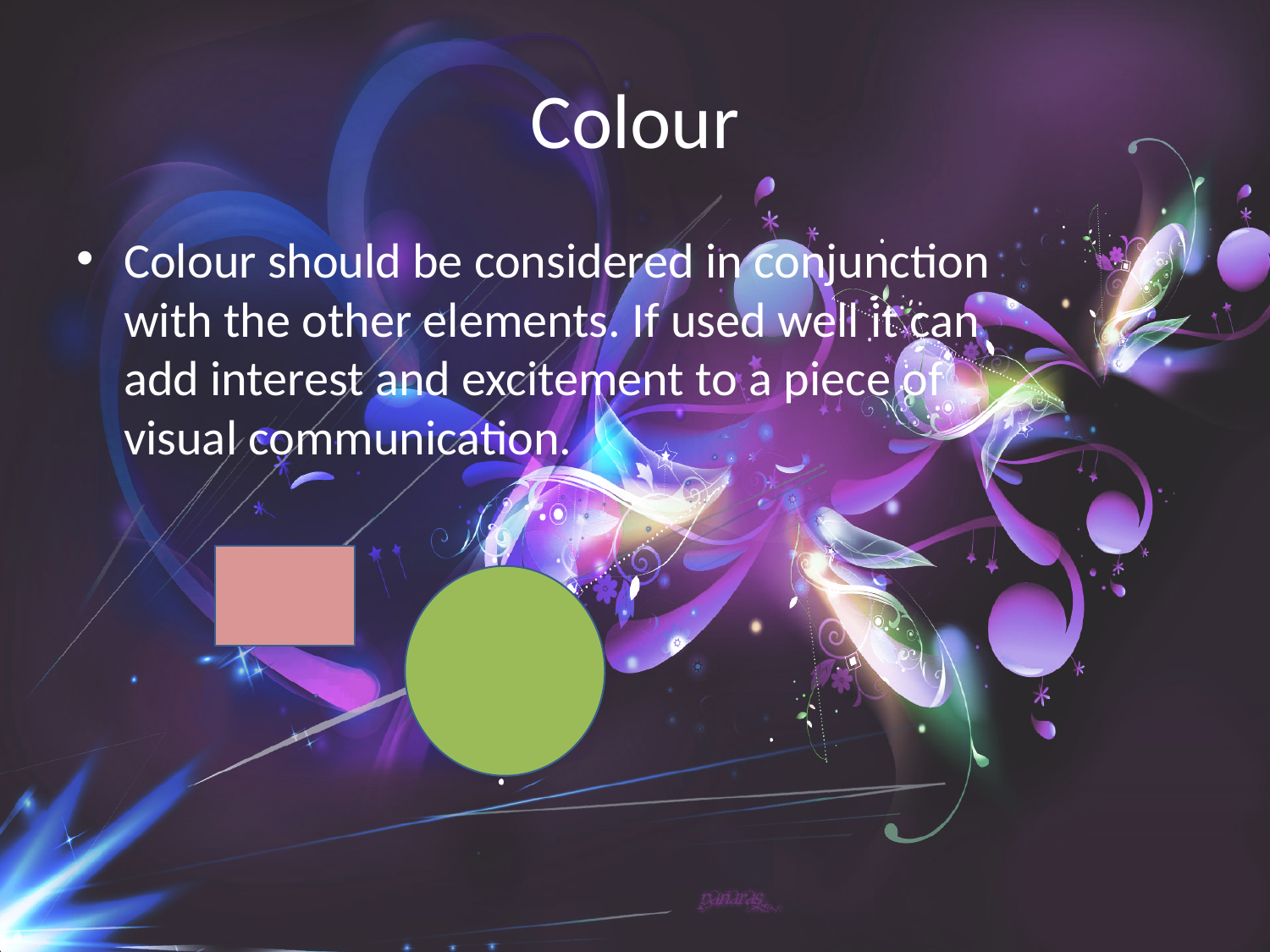

# Colour
Colour should be considered in conjunction with the other elements. If used well it can add interest and excitement to a piece of visual communication.